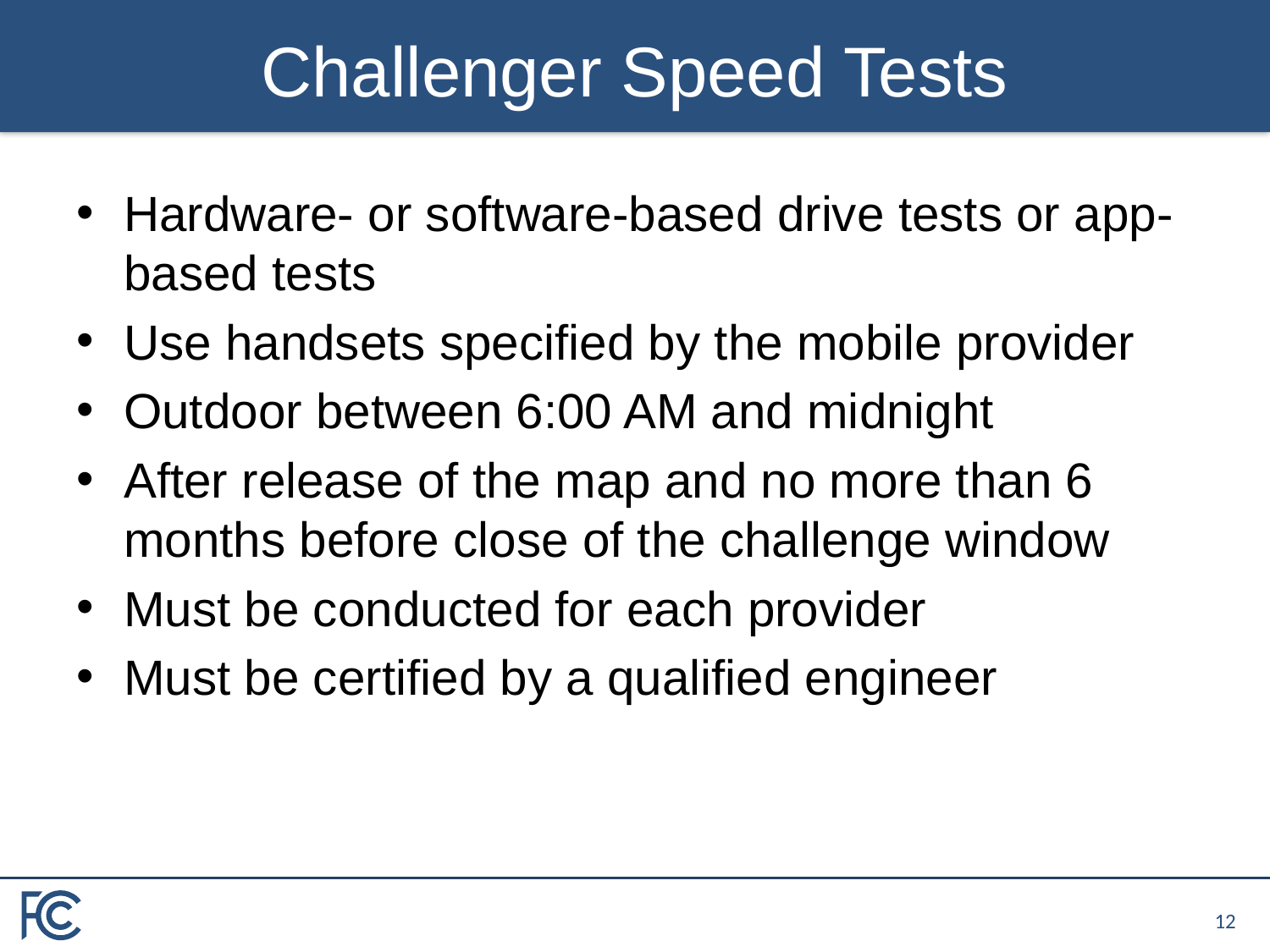

# Challenger Speed Tests
Hardware- or software-based drive tests or app-based tests
Use handsets specified by the mobile provider
Outdoor between 6:00 AM and midnight
After release of the map and no more than 6 months before close of the challenge window
Must be conducted for each provider
Must be certified by a qualified engineer
12